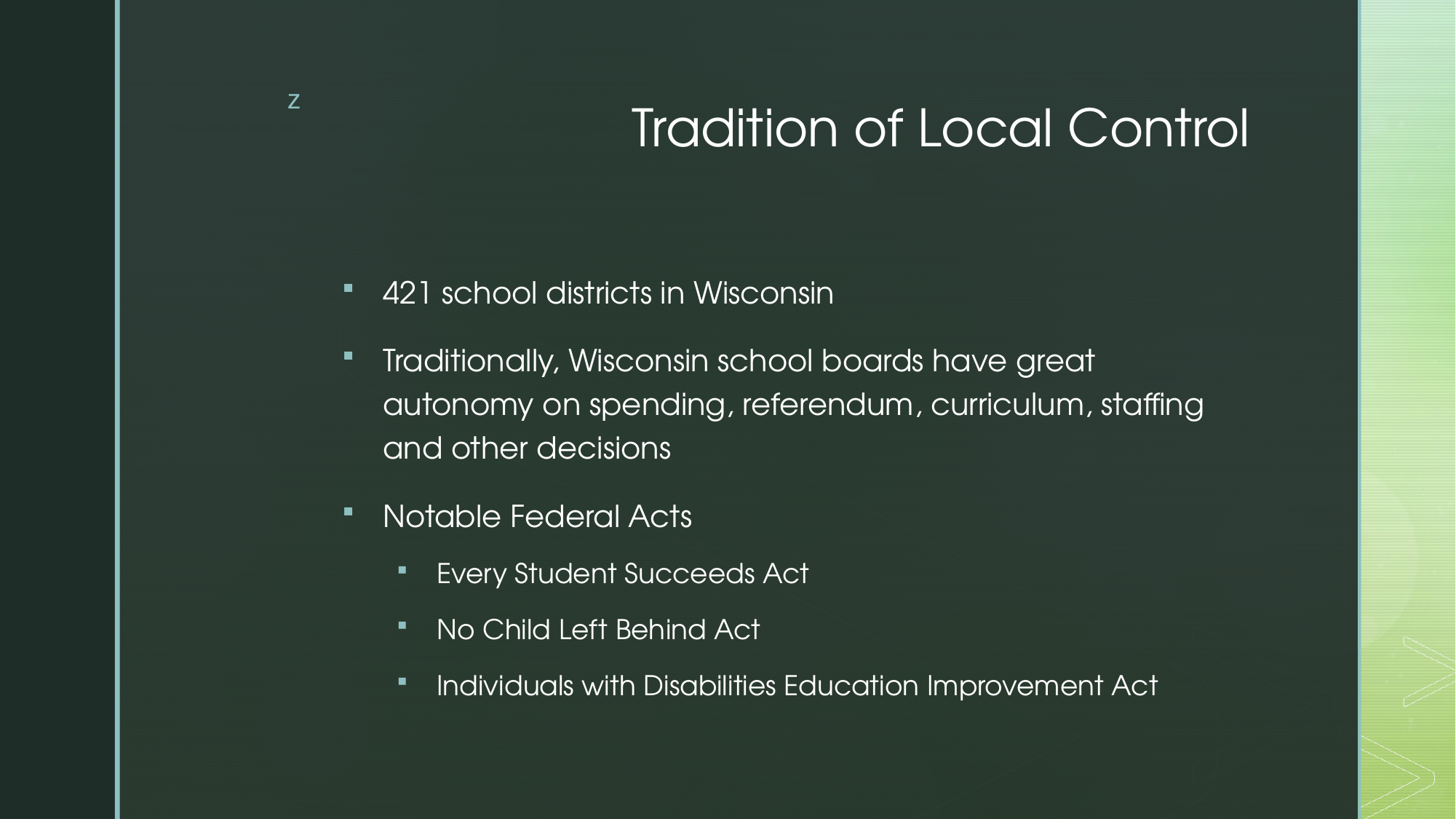

# Tradition of Local Control
421 school districts in Wisconsin
Traditionally, Wisconsin school boards have great autonomy on spending, referendum, curriculum, staffing and other decisions
Notable Federal Acts
Every Student Succeeds Act
No Child Left Behind Act
Individuals with Disabilities Education Improvement Act